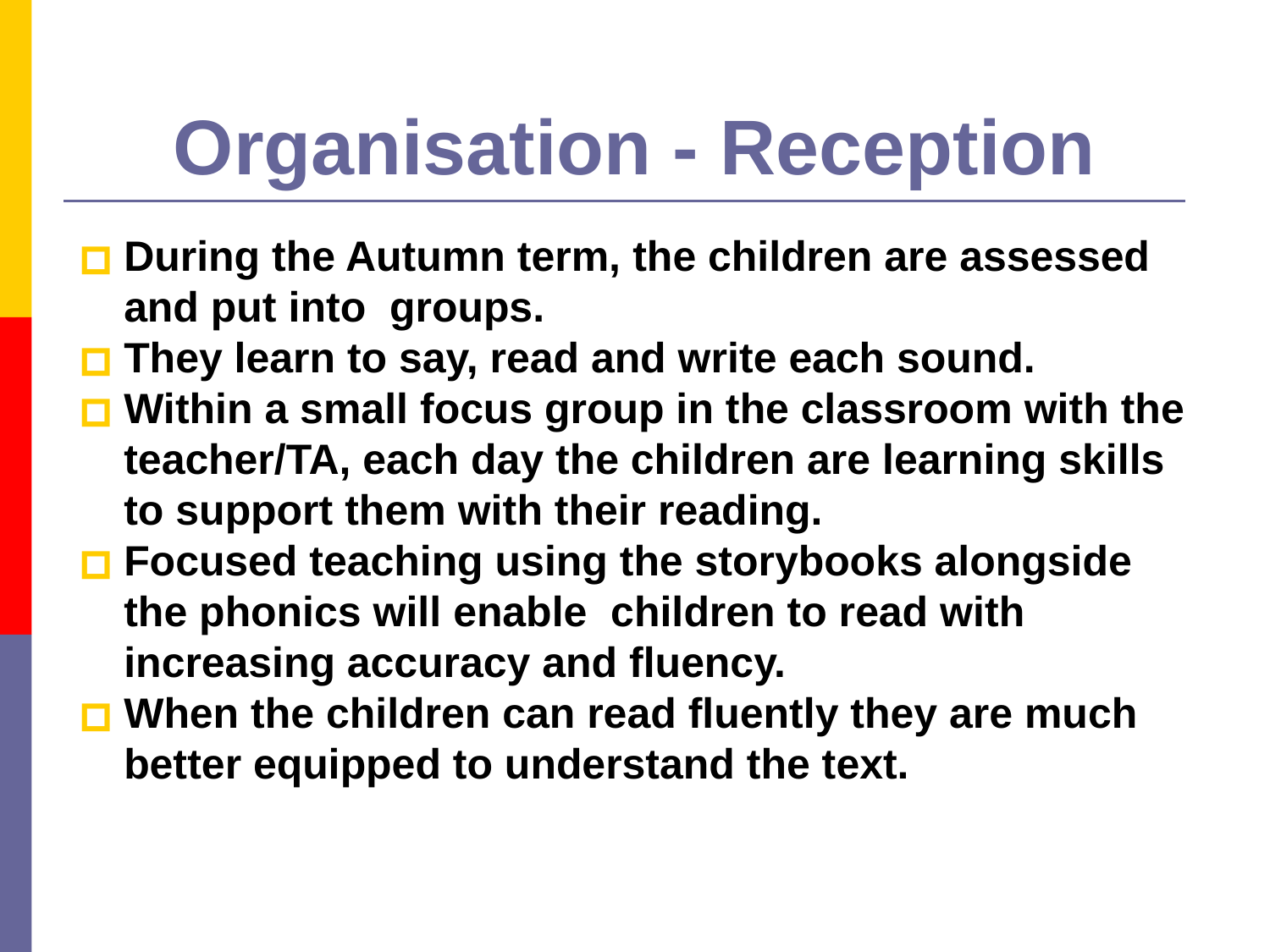

# Organisation - Reception
During the Autumn term, the children are assessed and put into  groups.
They learn to say, read and write each sound.
Within a small focus group in the classroom with the teacher/TA, each day the children are learning skills to support them with their reading.
Focused teaching using the storybooks alongside the phonics will enable  children to read with increasing accuracy and fluency.
When the children can read fluently they are much better equipped to understand the text.